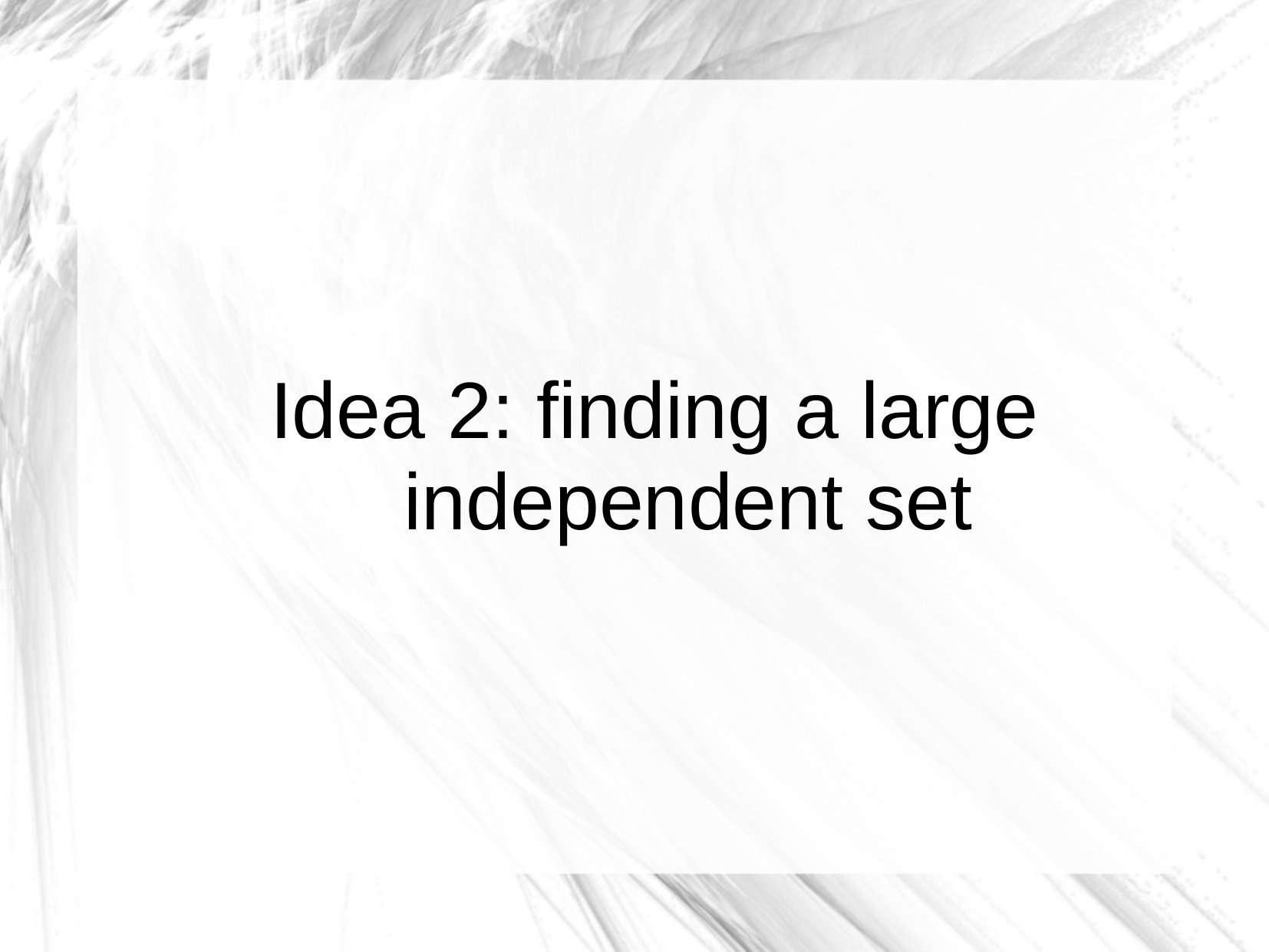

#

Idea 2: finding a large independent set